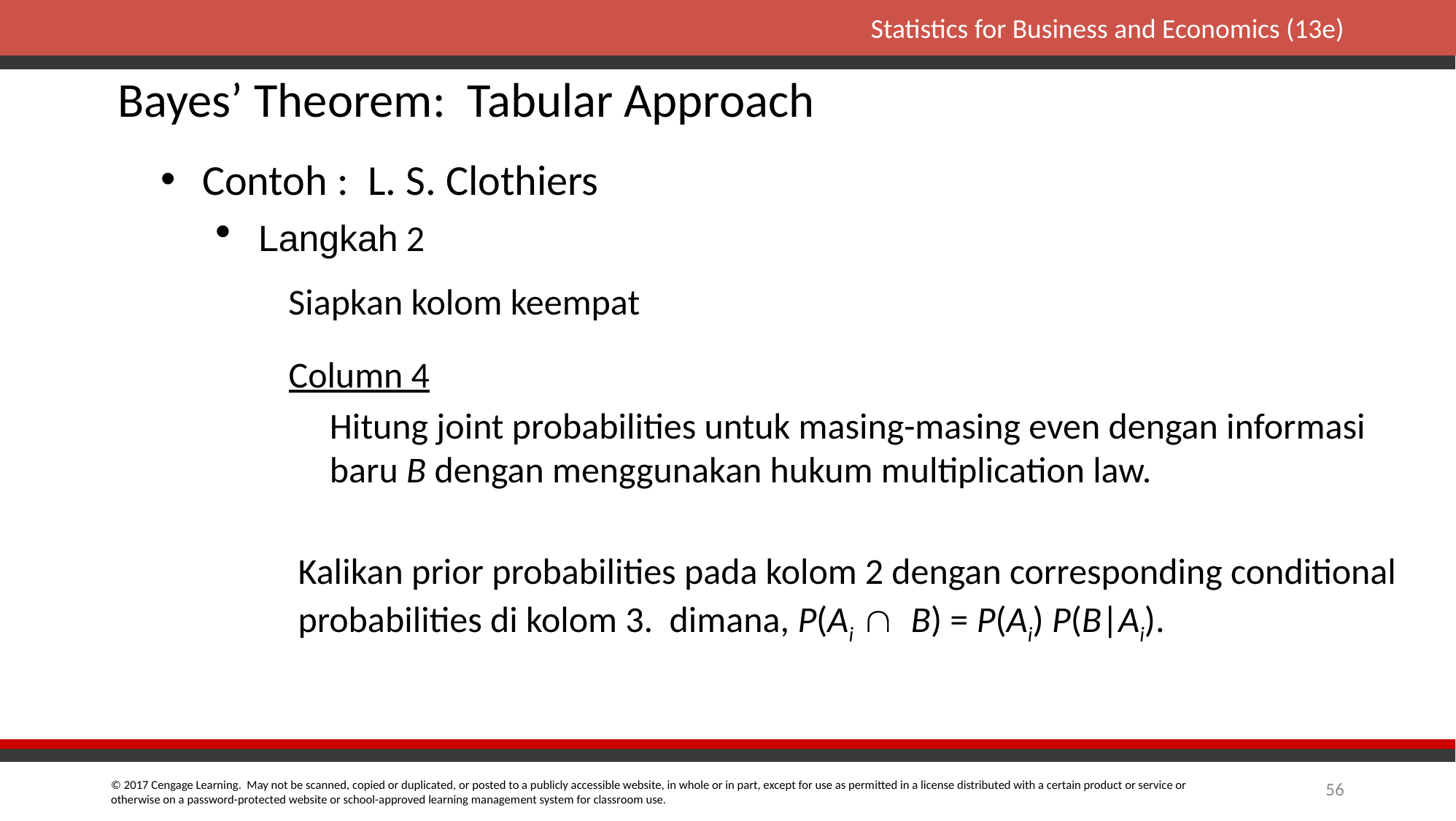

# Bayes’ Theorem:  Tabular Approach
Contoh :  L. S. Clothiers
 Langkah 2
Siapkan kolom keempat
Column 4
     Hitung joint probabilities untuk masing-masing even dengan informasi baru B dengan menggunakan hukum multiplication law.
	Kalikan prior probabilities pada kolom 2 dengan corresponding conditional probabilities di kolom 3.  dimana, P(Ai ∩ B) = P(Ai) P(B|Ai).
56